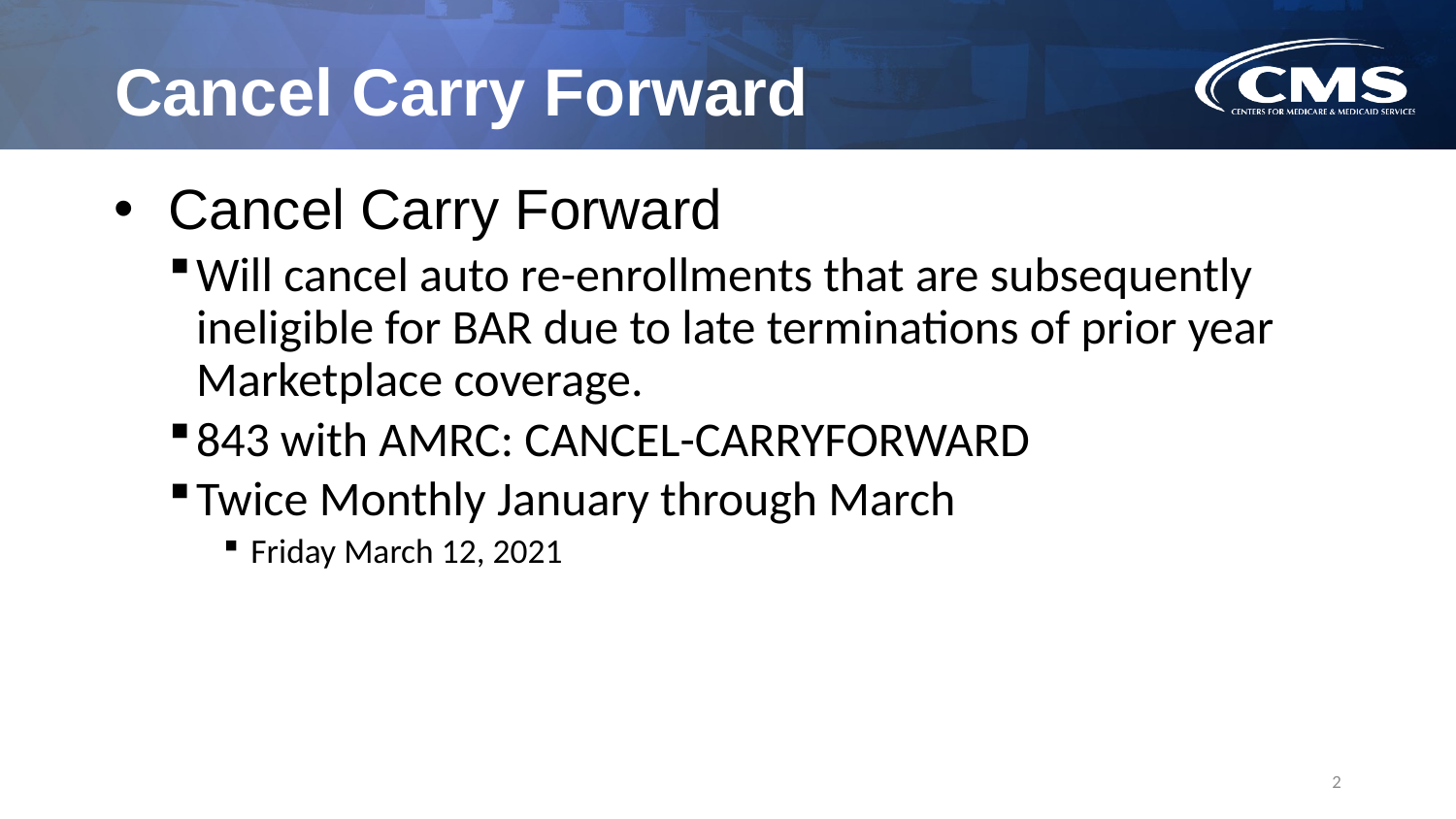

# Cancel Carry Forward
Cancel Carry Forward
Will cancel auto re-enrollments that are subsequently ineligible for BAR due to late terminations of prior year Marketplace coverage.
843 with AMRC: CANCEL-CARRYFORWARD
Twice Monthly January through March
Friday March 12, 2021
2